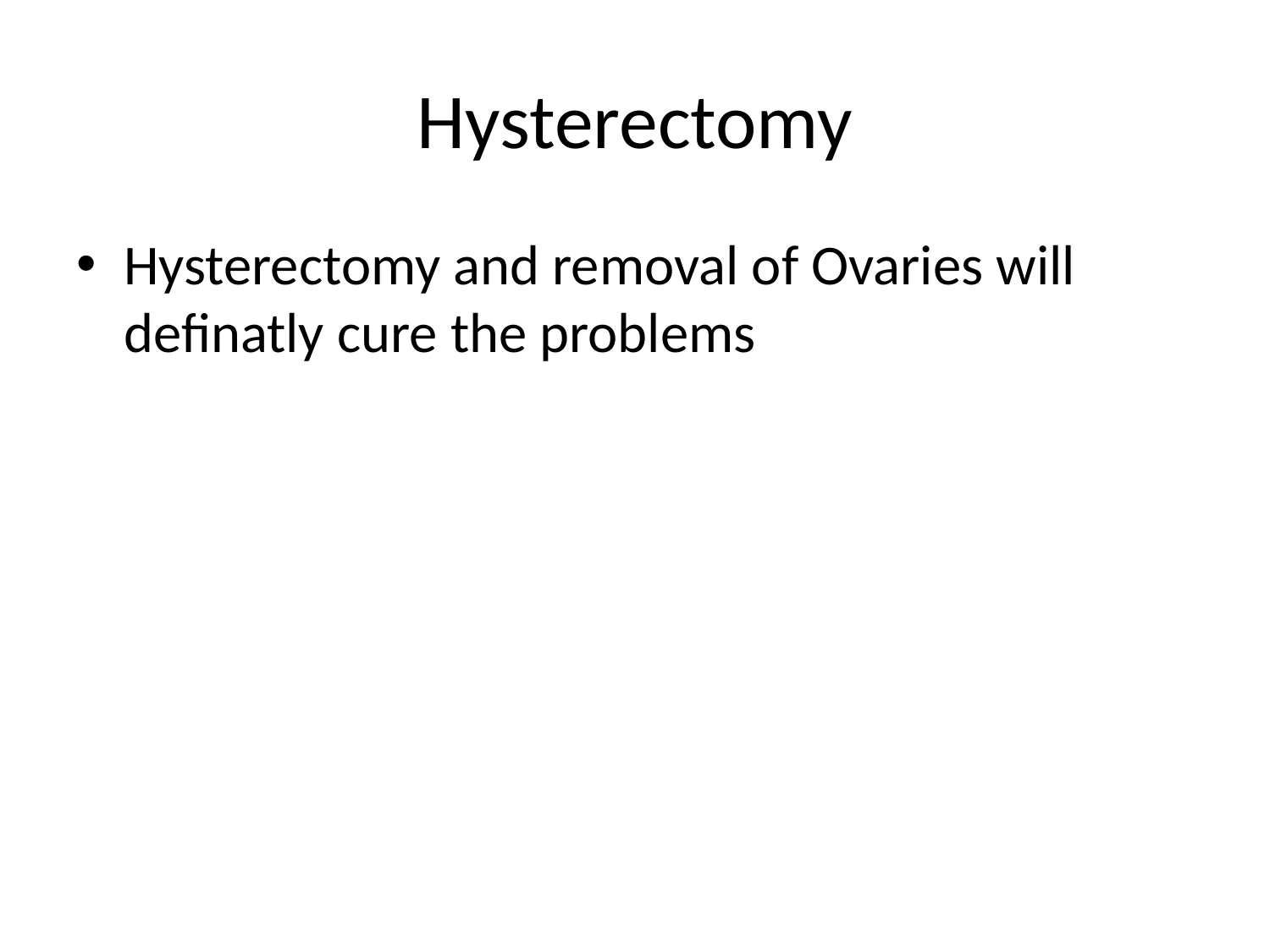

# Hysterectomy
Hysterectomy and removal of Ovaries will definatly cure the problems